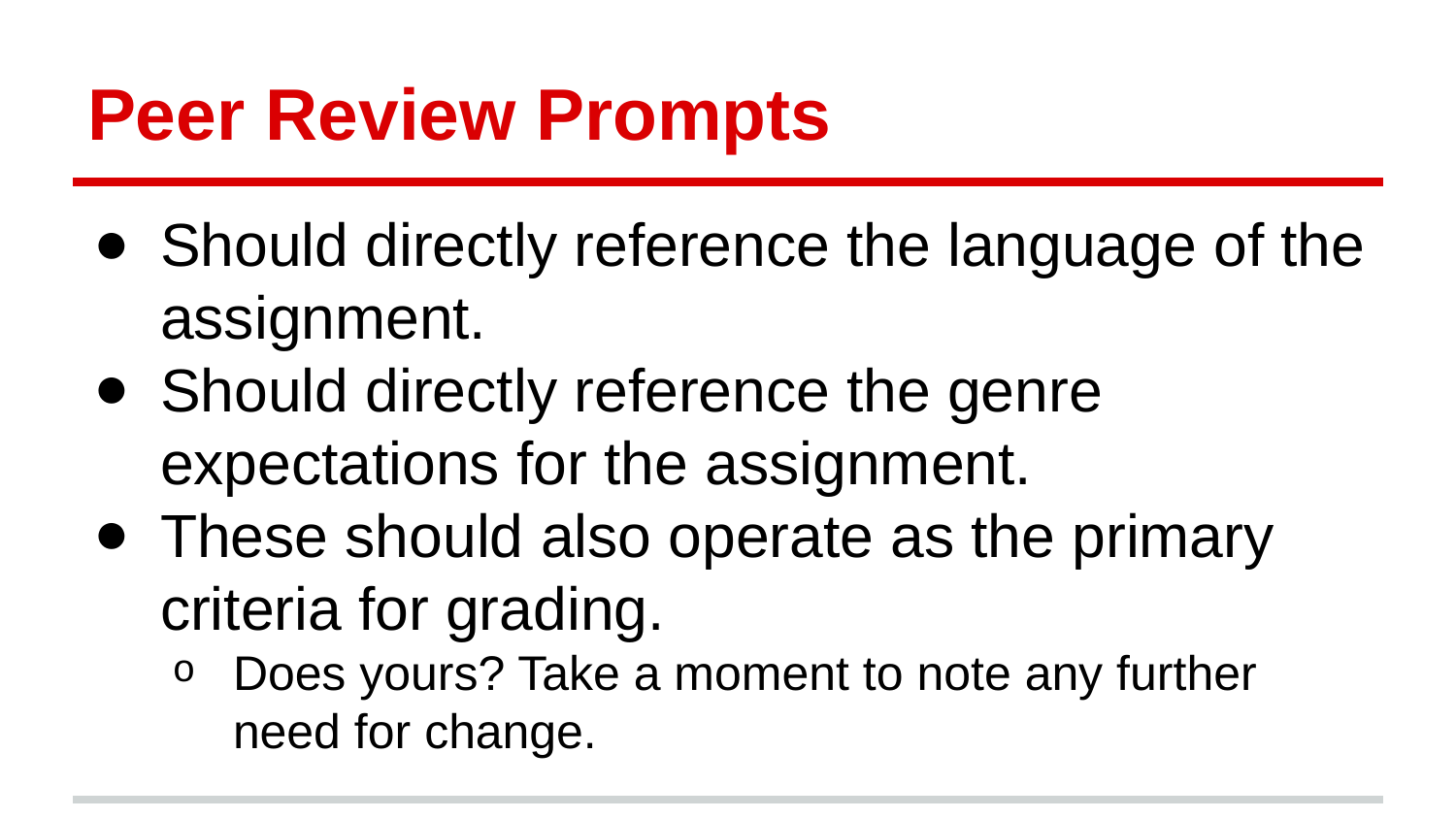

# Peer Review Prompts
Should directly reference the language of the assignment.
Should directly reference the genre expectations for the assignment.
These should also operate as the primary criteria for grading.
Does yours? Take a moment to note any further need for change.